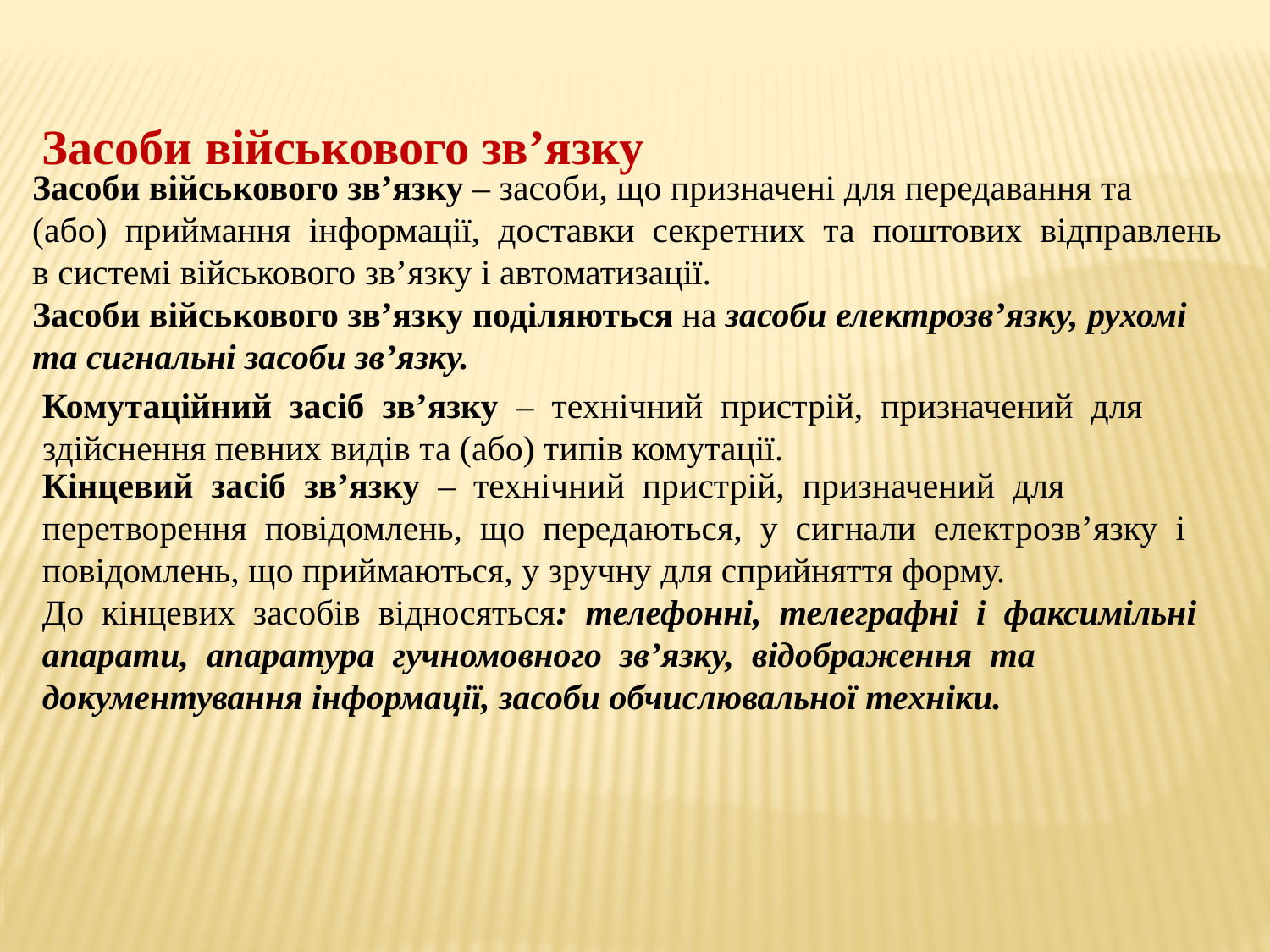

Засоби військового зв’язку

Засоби військового зв’язку – засоби, що призначені для передавання та
(або)  приймання  інформації,  доставки  секретних  та  поштових  відправлень  в системі військового зв’язку і автоматизації.
Засоби військового зв’язку поділяються на засоби електрозв’язку, рухомі та сигнальні засоби зв’язку.

Комутаційний  засіб  зв’язку  –  технічний  пристрій,  призначений  для
здійснення певних видів та (або) типів комутації.
Кінцевий  засіб  зв’язку  –  технічний  пристрій,  призначений  для
перетворення  повідомлень,  що  передаються,  у  сигнали  електрозв’язку  і
повідомлень, що приймаються, у зручну для сприйняття форму.
До  кінцевих  засобів  відносяться:  телефонні,  телеграфні  і  факсимільні
апарати,  апаратура  гучномовного  зв’язку,  відображення  та  документування інформації, засоби обчислювальної техніки.